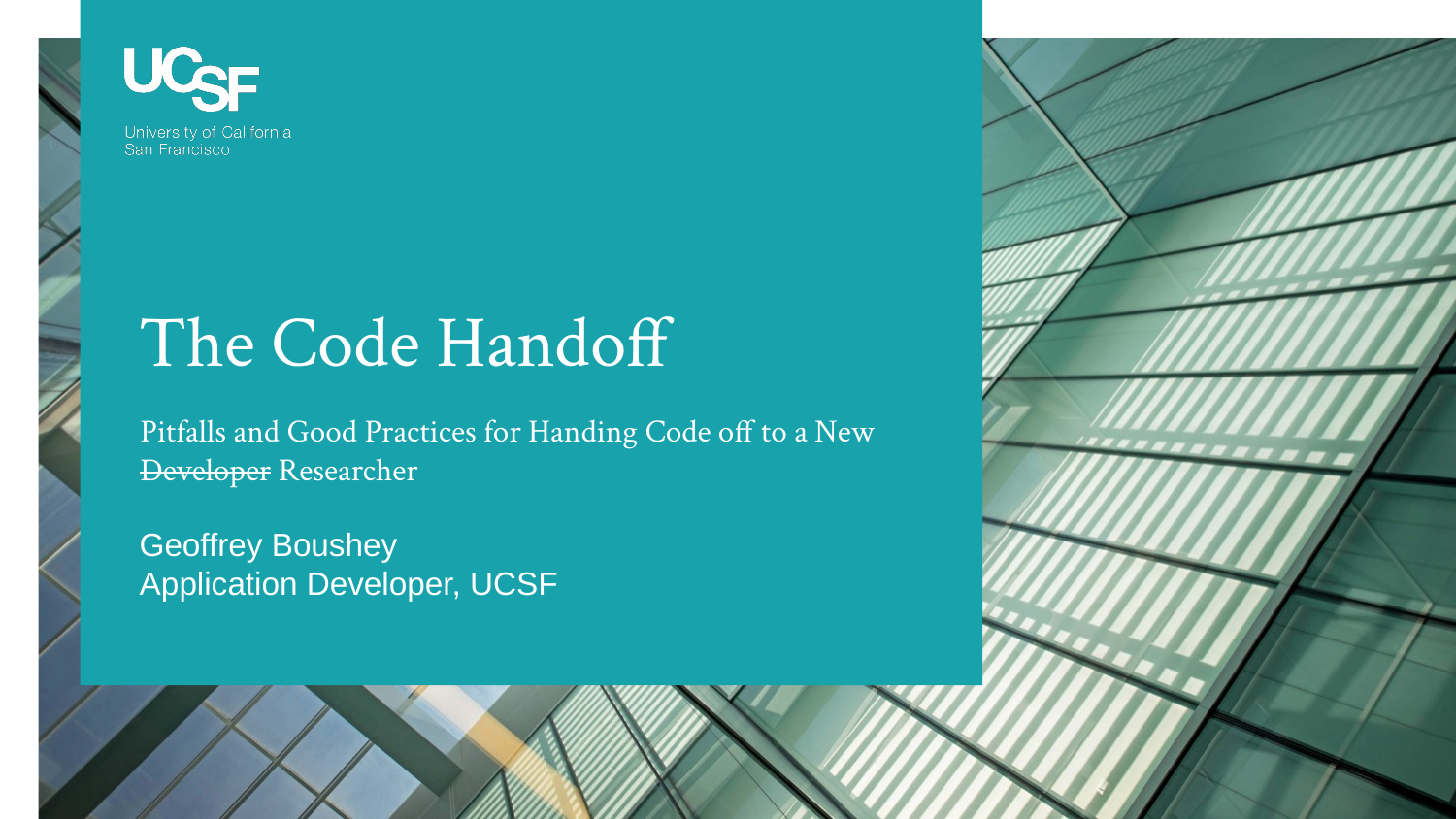

# The Code Handoff
Pitfalls and Good Practices for Handing Code off to a New Developer Researcher
Geoffrey Boushey
Application Developer, UCSF